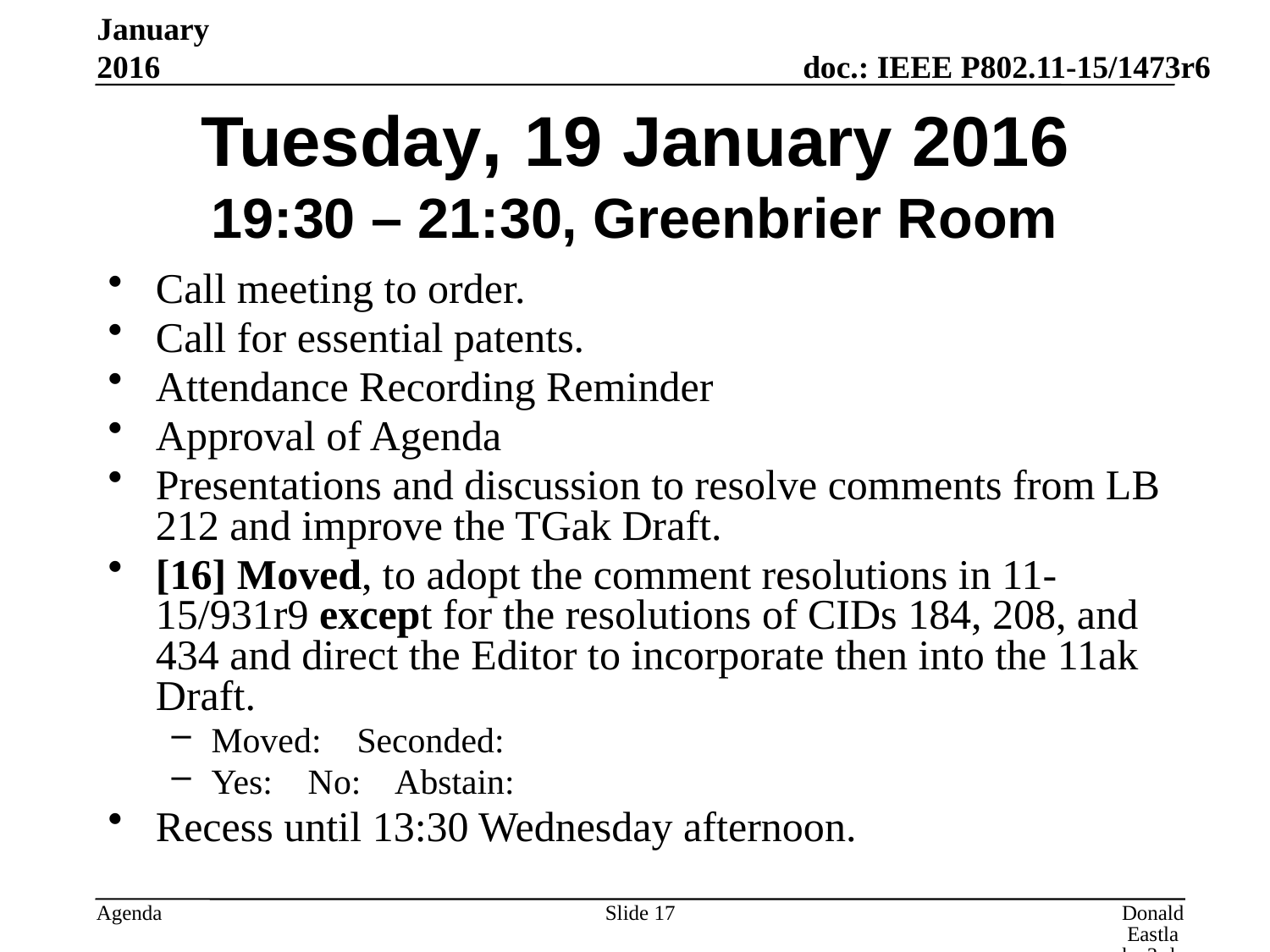

January 2016
# Tuesday, 19 January 2016 19:30 – 21:30, Greenbrier Room
Call meeting to order.
Call for essential patents.
Attendance Recording Reminder
Approval of Agenda
Presentations and discussion to resolve comments from LB 212 and improve the TGak Draft.
[16] Moved, to adopt the comment resolutions in 11-15/931r9 except for the resolutions of CIDs 184, 208, and 434 and direct the Editor to incorporate then into the 11ak Draft.
Moved:    Seconded:
Yes:    No:    Abstain:
Recess until 13:30 Wednesday afternoon.
Slide 17
Donald Eastlake 3rd, Huawei Technologies